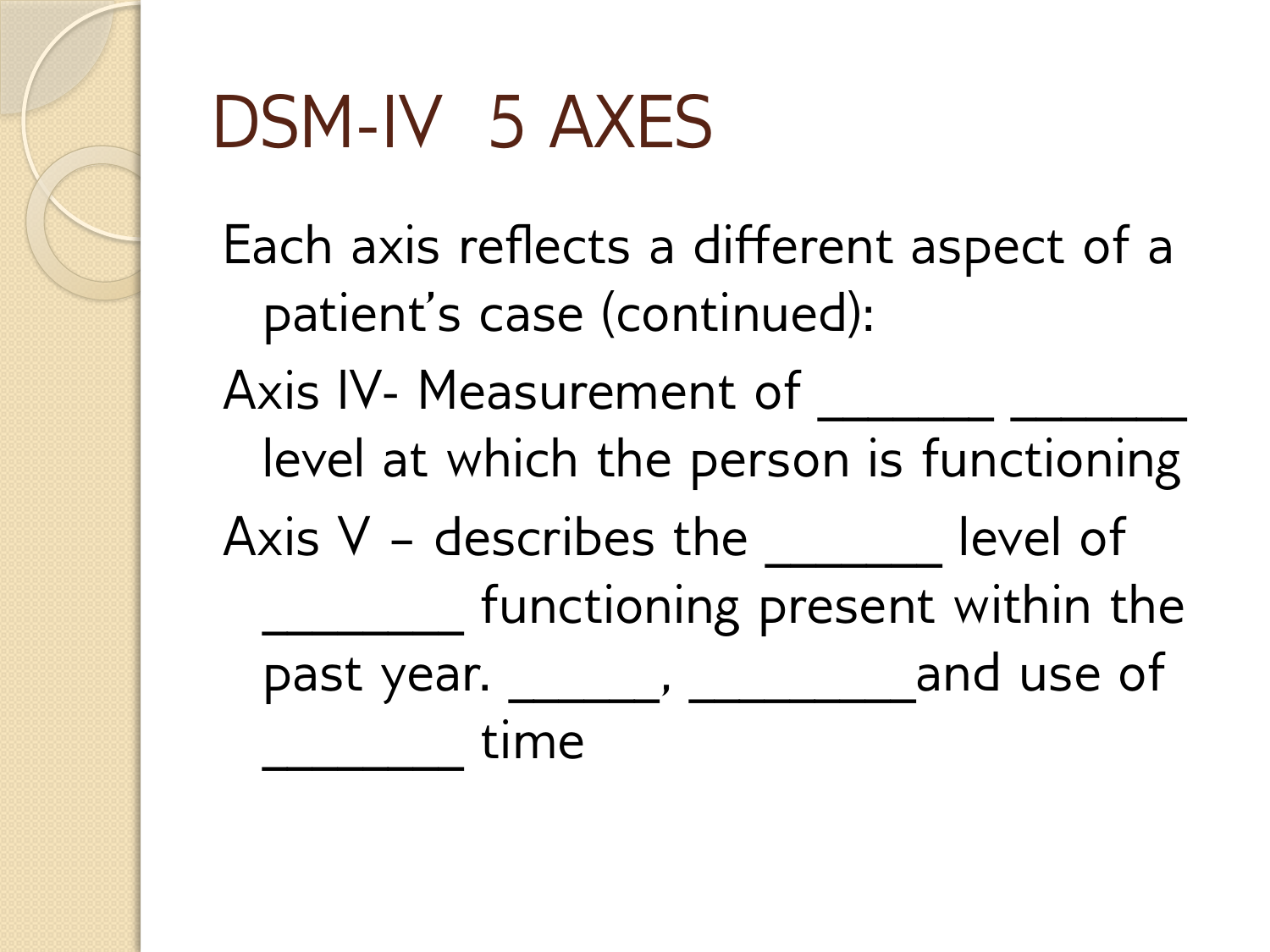

# DSM-IV  5 AXES
Each axis reflects a different aspect of a patient’s case (continued):
Axis IV- Measurement of _______ _______ level at which the person is functioning
Axis V – describes the _______ level of ________ functioning present within the past year. ______, _________and use of ________ time